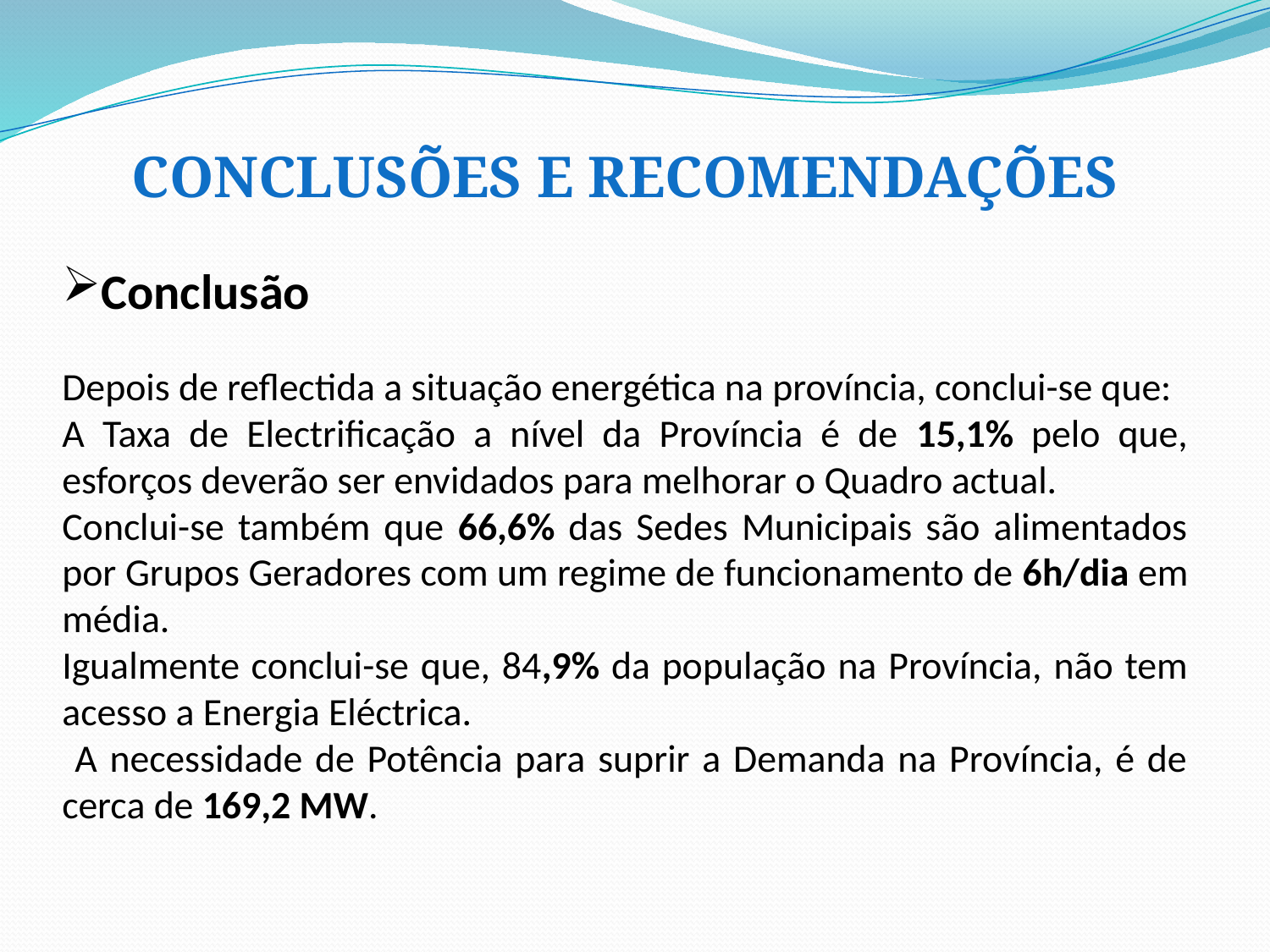

CONCLUSÕES E RECOMENDAÇÕES

Conclusão

Depois de reflectida a situação energética na província, conclui-se que:
A Taxa de Electrificação a nível da Província é de 15,1% pelo que, esforços deverão ser envidados para melhorar o Quadro actual.
Conclui-se também que 66,6% das Sedes Municipais são alimentados por Grupos Geradores com um regime de funcionamento de 6h/dia em média.
Igualmente conclui-se que, 84,9% da população na Província, não tem acesso a Energia Eléctrica.
 A necessidade de Potência para suprir a Demanda na Província, é de cerca de 169,2 MW.